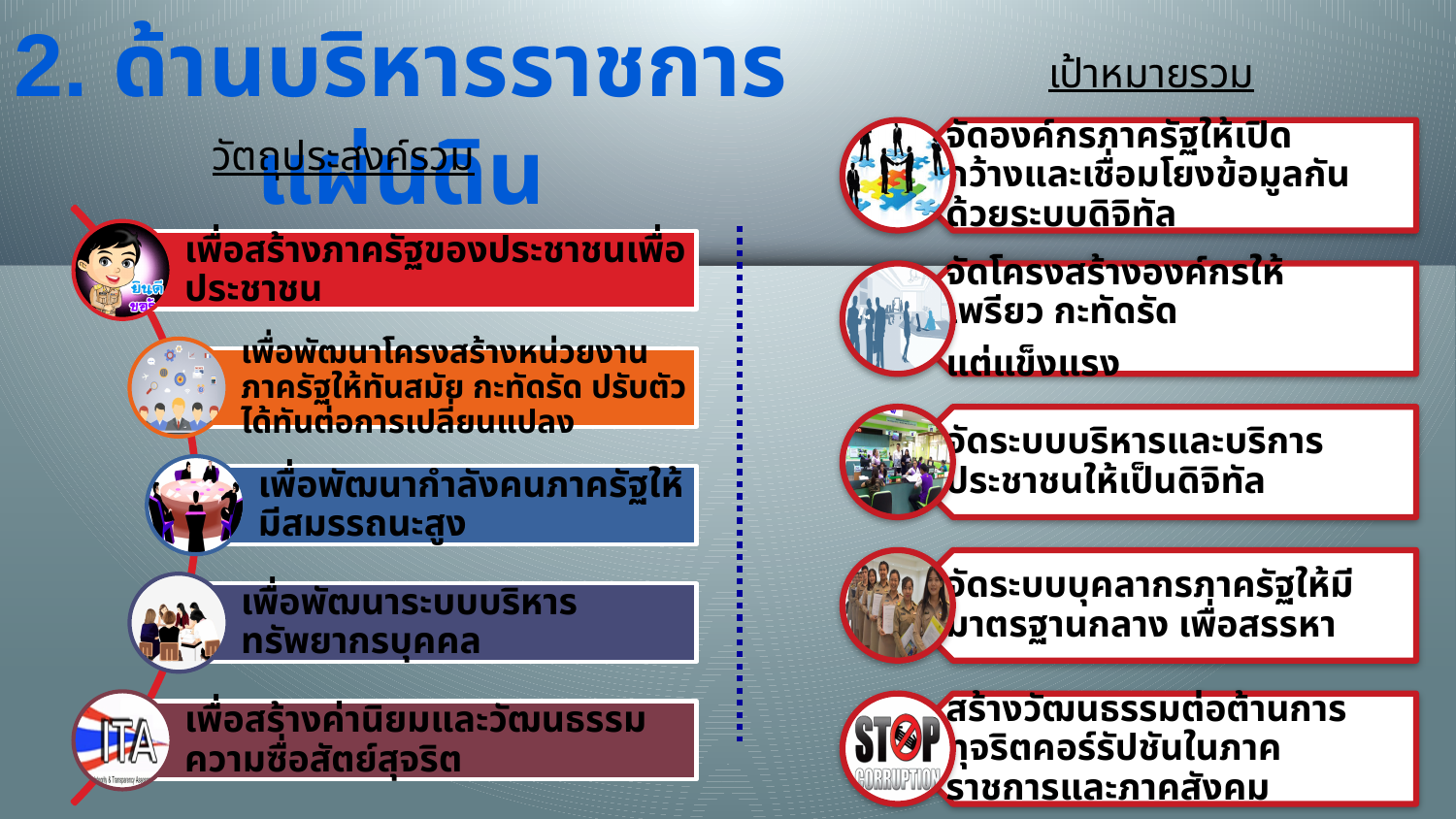

2. ด้านบริหารราชการแผ่นดิน
เป้าหมายรวม
จัดองค์กรภาครัฐให้เปิดกว้างและเชื่อมโยงข้อมูลกันด้วยระบบดิจิทัล
จัดโครงสร้างองค์กรให้เพรียว กะทัดรัด
แต่แข็งแรง
จัดระบบบริหารและบริการประชาชนให้เป็นดิจิทัล
จัดระบบบุคลากรภาครัฐให้มีมาตรฐานกลาง เพื่อสรรหา
สร้างวัฒนธรรมต่อต้านการทุจริตคอร์รัปชันในภาคราชการและภาคสังคม
วัตถุประสงค์รวม
เพื่อสร้างภาครัฐของประชาชนเพื่อประชาชน
เพื่อพัฒนาโครงสร้างหน่วยงานภาครัฐให้ทันสมัย กะทัดรัด ปรับตัวได้ทันต่อการเปลี่ยนแปลง
เพื่อพัฒนากำลังคนภาครัฐให้มีสมรรถนะสูง
เพื่อพัฒนาระบบบริหารทรัพยากรบุคคล
เพื่อสร้างค่านิยมและวัฒนธรรมความซื่อสัตย์สุจริต